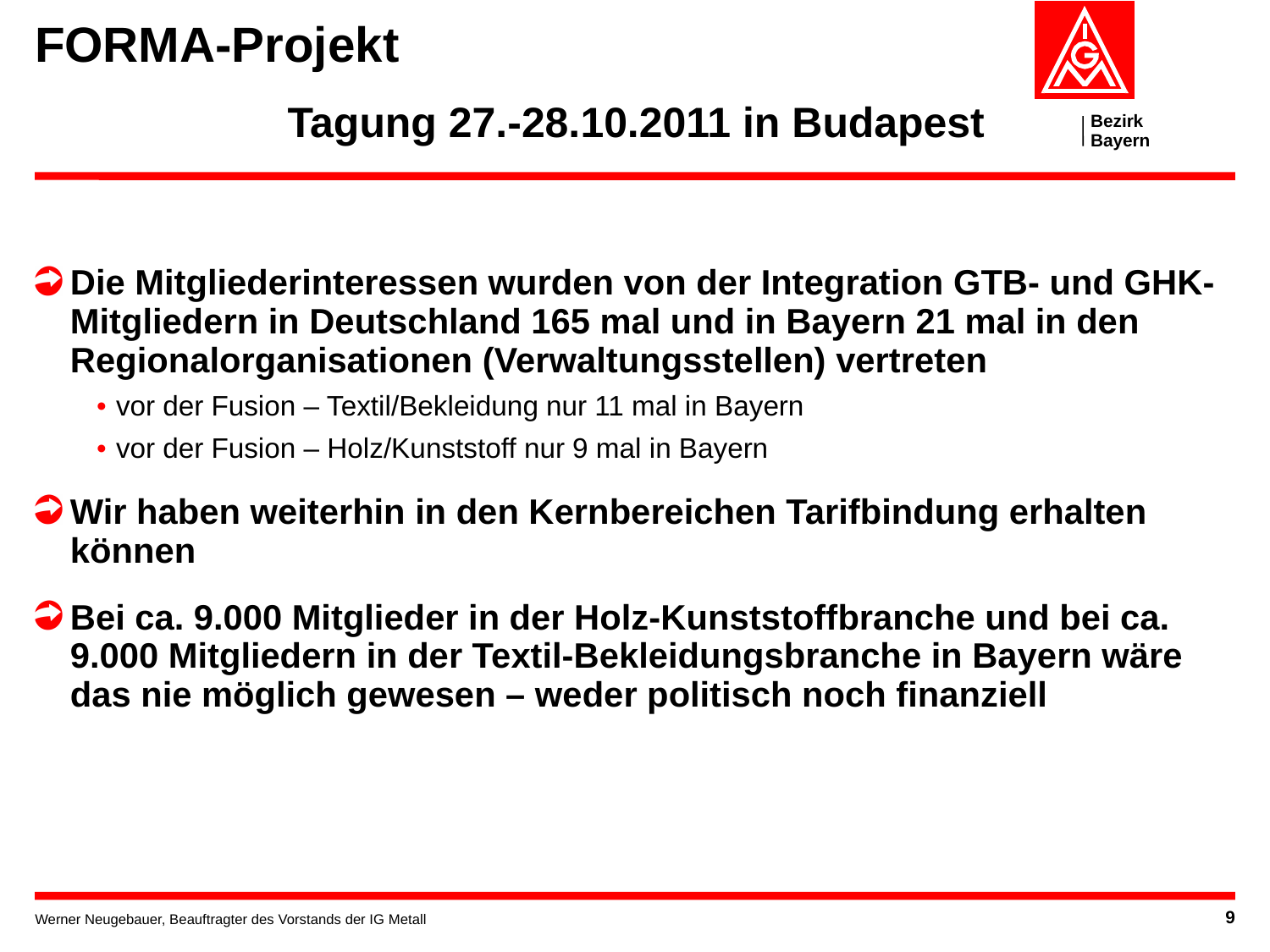

# FORMA-Projekt
Tagung 27.-28.10.2011 in Budapest

Die Mitgliederinteressen wurden von der Integration GTB- und GHK-Mitgliedern in Deutschland 165 mal und in Bayern 21 mal in den Regionalorganisationen (Verwaltungsstellen) vertreten
vor der Fusion – Textil/Bekleidung nur 11 mal in Bayern
vor der Fusion – Holz/Kunststoff nur 9 mal in Bayern
Wir haben weiterhin in den Kernbereichen Tarifbindung erhalten können
Bei ca. 9.000 Mitglieder in der Holz-Kunststoffbranche und bei ca. 9.000 Mitgliedern in der Textil-Bekleidungsbranche in Bayern wäre das nie möglich gewesen – weder politisch noch finanziell
9